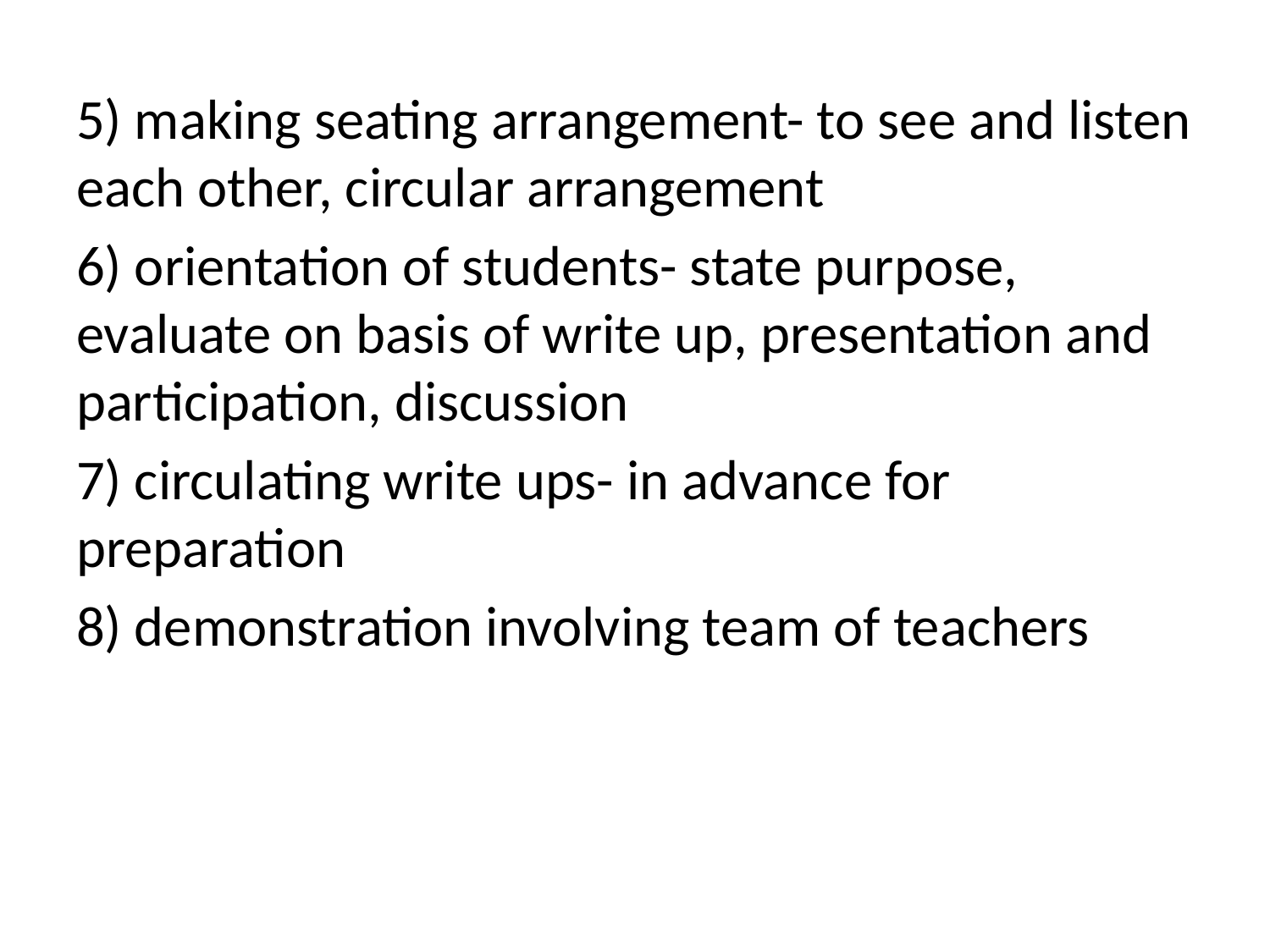

5) making seating arrangement- to see and listen each other, circular arrangement
6) orientation of students- state purpose, evaluate on basis of write up, presentation and participation, discussion
7) circulating write ups- in advance for preparation
8) demonstration involving team of teachers